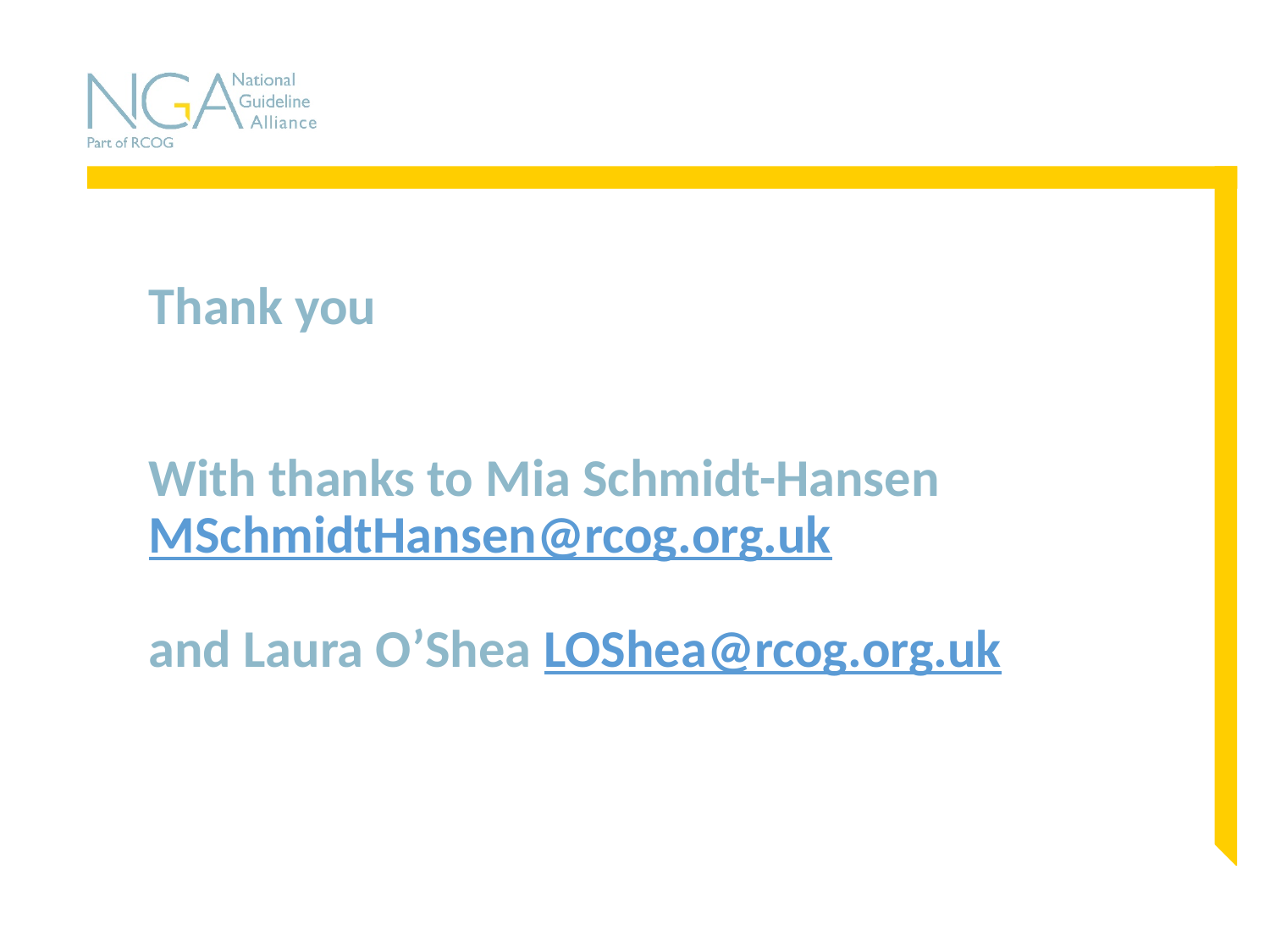

Thank you
With thanks to Mia Schmidt-Hansen MSchmidtHansen@rcog.org.uk
and Laura O’Shea LOShea@rcog.org.uk